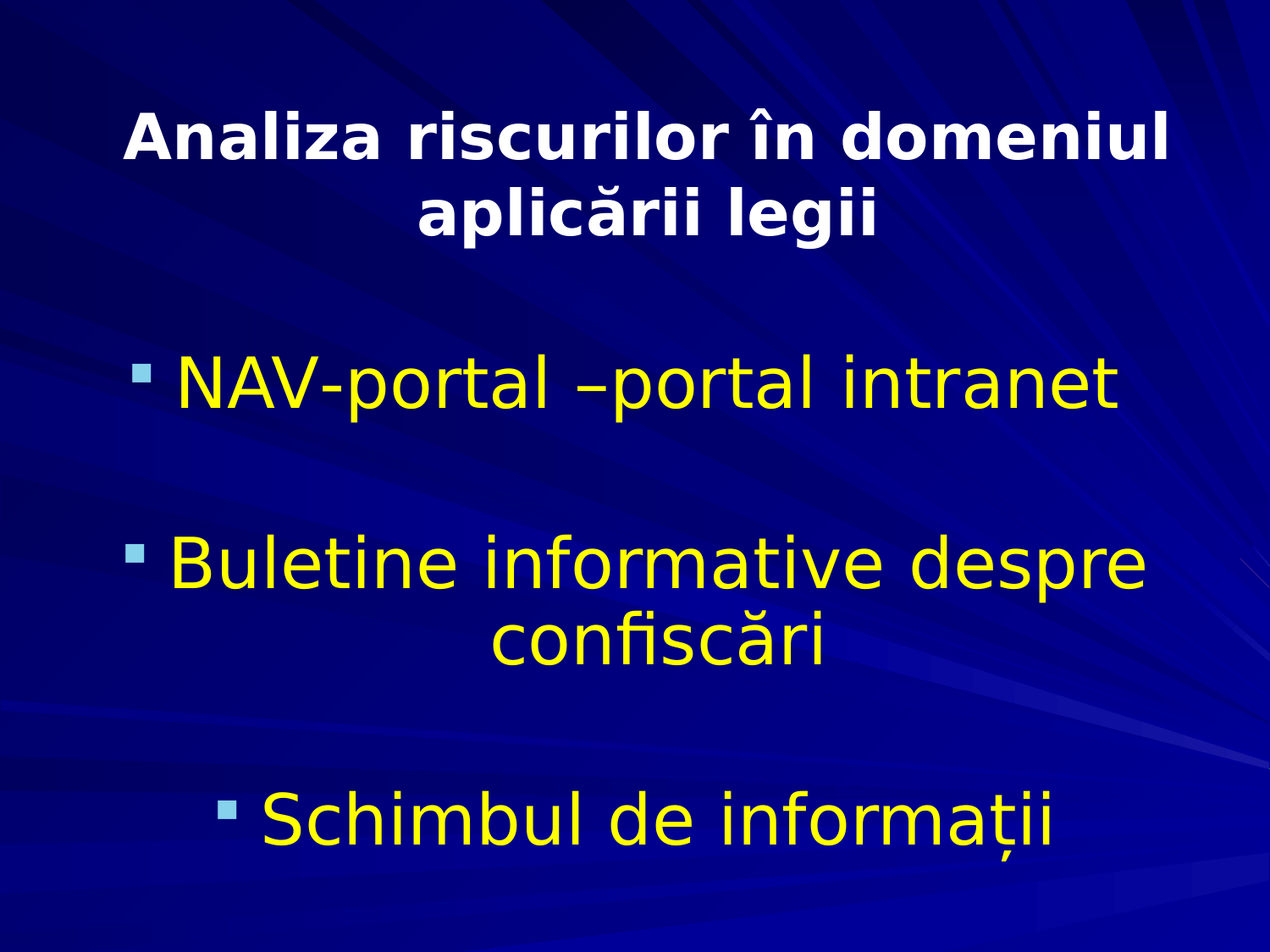

Analiza riscurilor în domeniul aplicării legii

NAV-portal –portal intranet

Buletine informative despre confiscări

Schimbul de informații